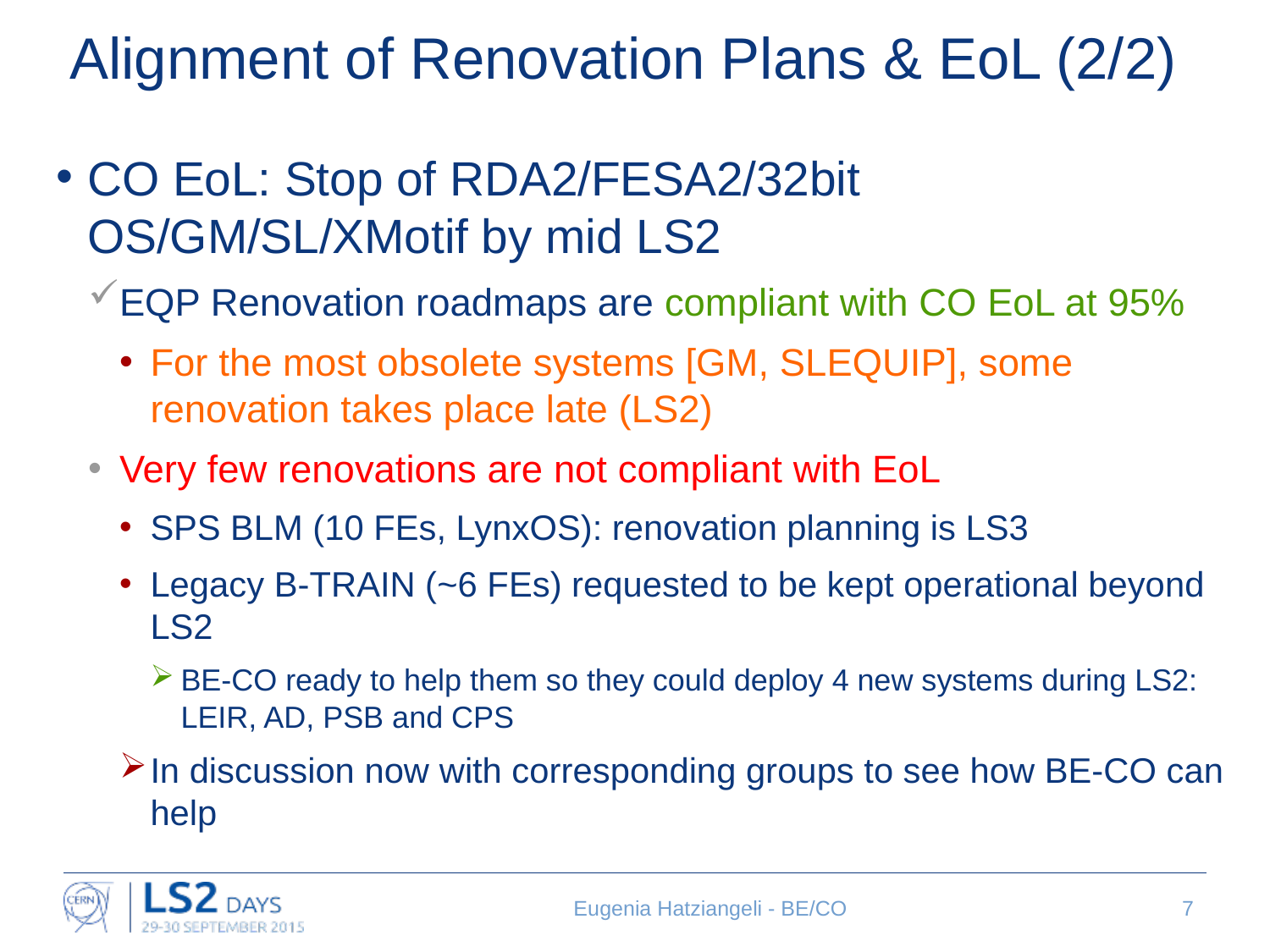

# Alignment of Renovation Plans & EoL (2/2)
CO EoL: Stop of RDA2/FESA2/32bit OS/GM/SL/XMotif by mid LS2
EQP Renovation roadmaps are compliant with CO EoL at 95%
For the most obsolete systems [GM, SLEQUIP], some renovation takes place late (LS2)
Very few renovations are not compliant with EoL
SPS BLM (10 FEs, LynxOS): renovation planning is LS3
Legacy B-TRAIN (~6 FEs) requested to be kept operational beyond LS2
BE-CO ready to help them so they could deploy 4 new systems during LS2: LEIR, AD, PSB and CPS
In discussion now with corresponding groups to see how BE-CO can help

Eugenia Hatziangeli - BE/CO
7